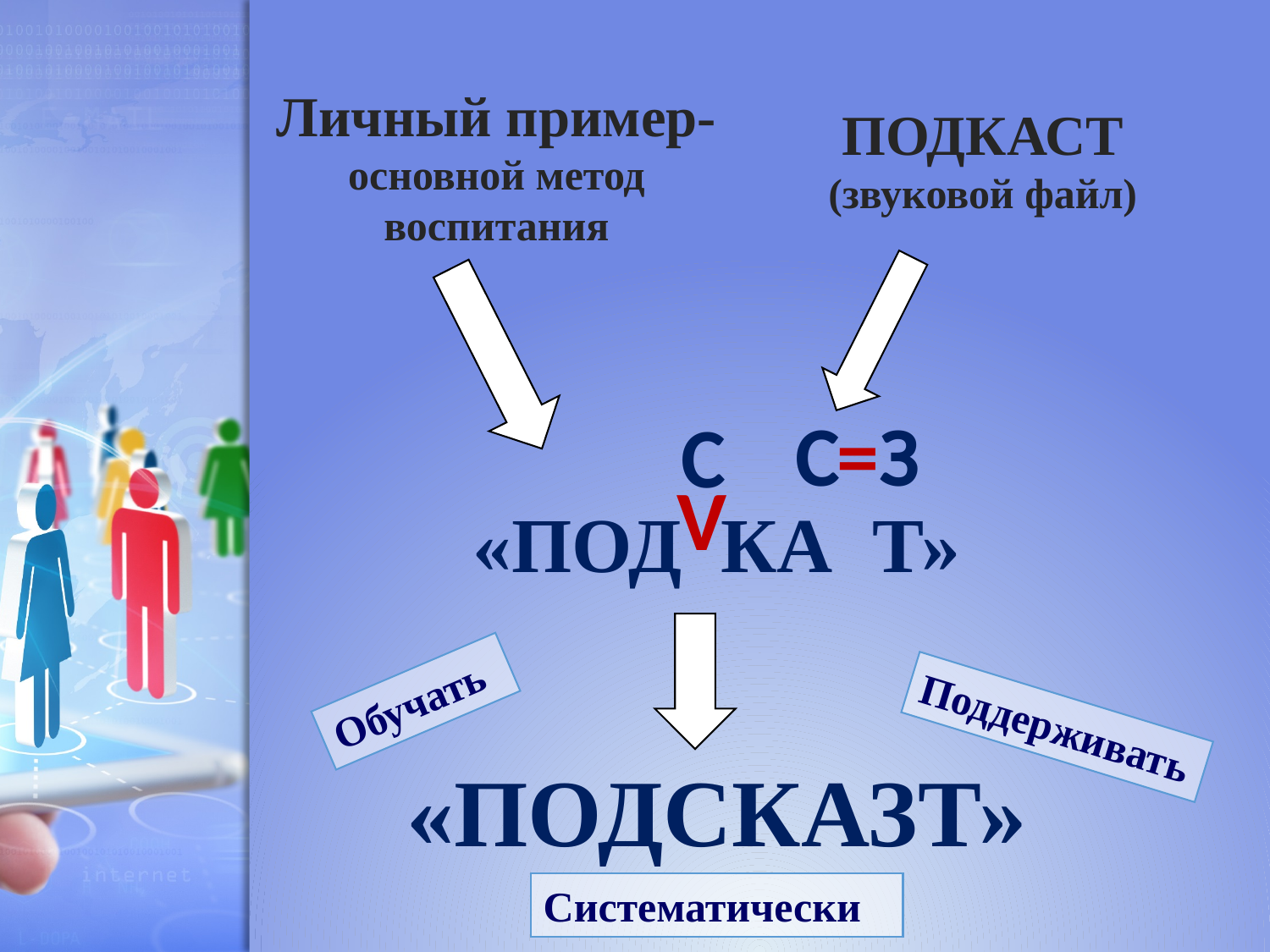

Личный пример-
основной метод воспитания
ПОДКАСТ
(звуковой файл)

=З
C
C
V
«ПОД  КА  Т»

Обучать
Поддерживать
«ПОДСКАЗТ»
Систематически